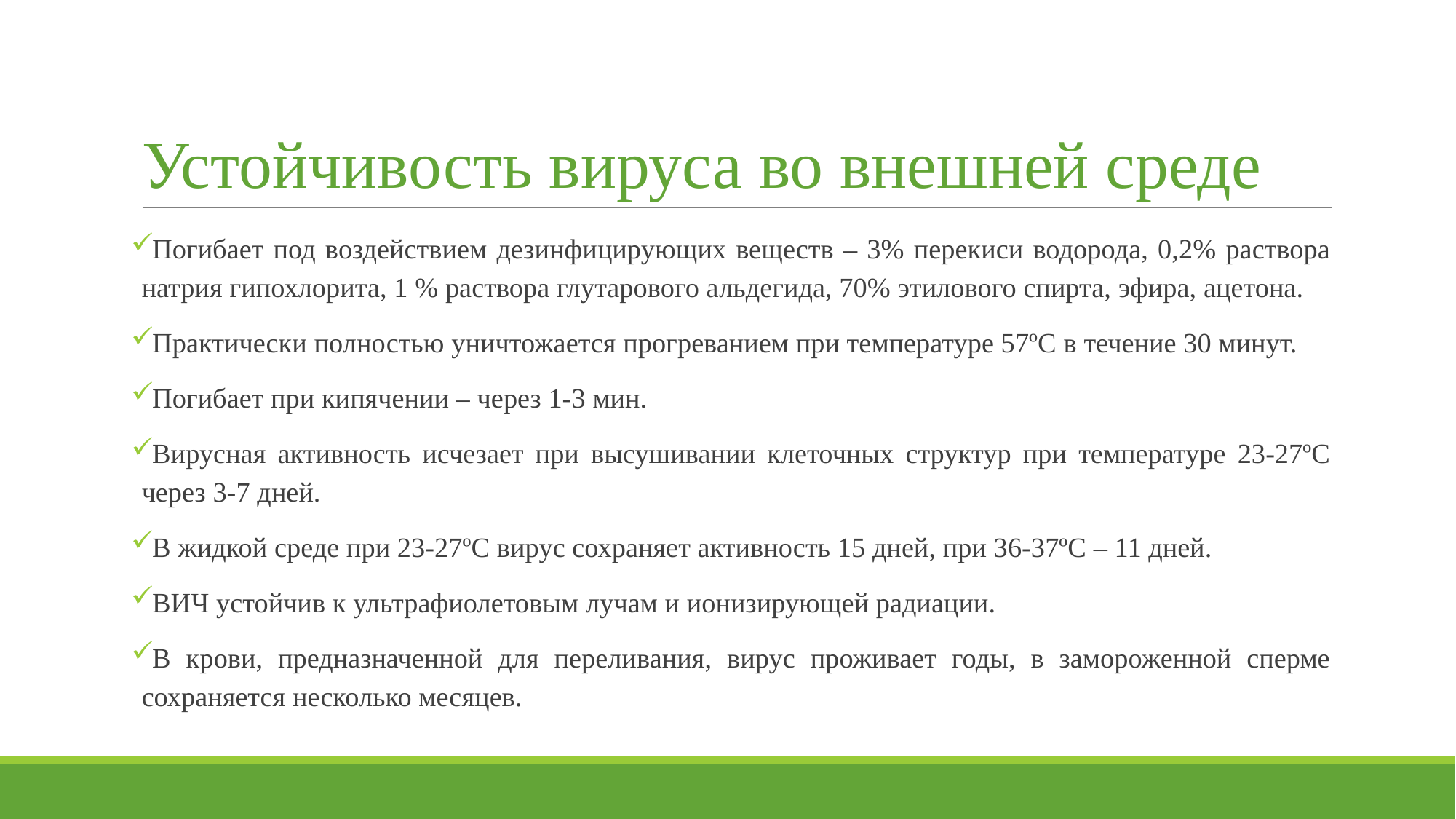

# Устойчивость вируса во внешней среде
Погибает под воздействием дезинфицирующих веществ – 3% перекиси водорода, 0,2% раствора натрия гипохлорита, 1 % раствора глутарового альдегида, 70% этилового спирта, эфира, ацетона.
Практически полностью уничтожается прогреванием при температуре 57ºС в течение 30 минут.
Погибает при кипячении – через 1-3 мин.
Вирусная активность исчезает при высушивании клеточных структур при температуре 23-27ºС через 3-7 дней.
В жидкой среде при 23-27ºС вирус сохраняет активность 15 дней, при 36-37ºС – 11 дней.
ВИЧ устойчив к ультрафиолетовым лучам и ионизирующей радиации.
В крови, предназначенной для переливания, вирус проживает годы, в замороженной сперме сохраняется несколько месяцев.